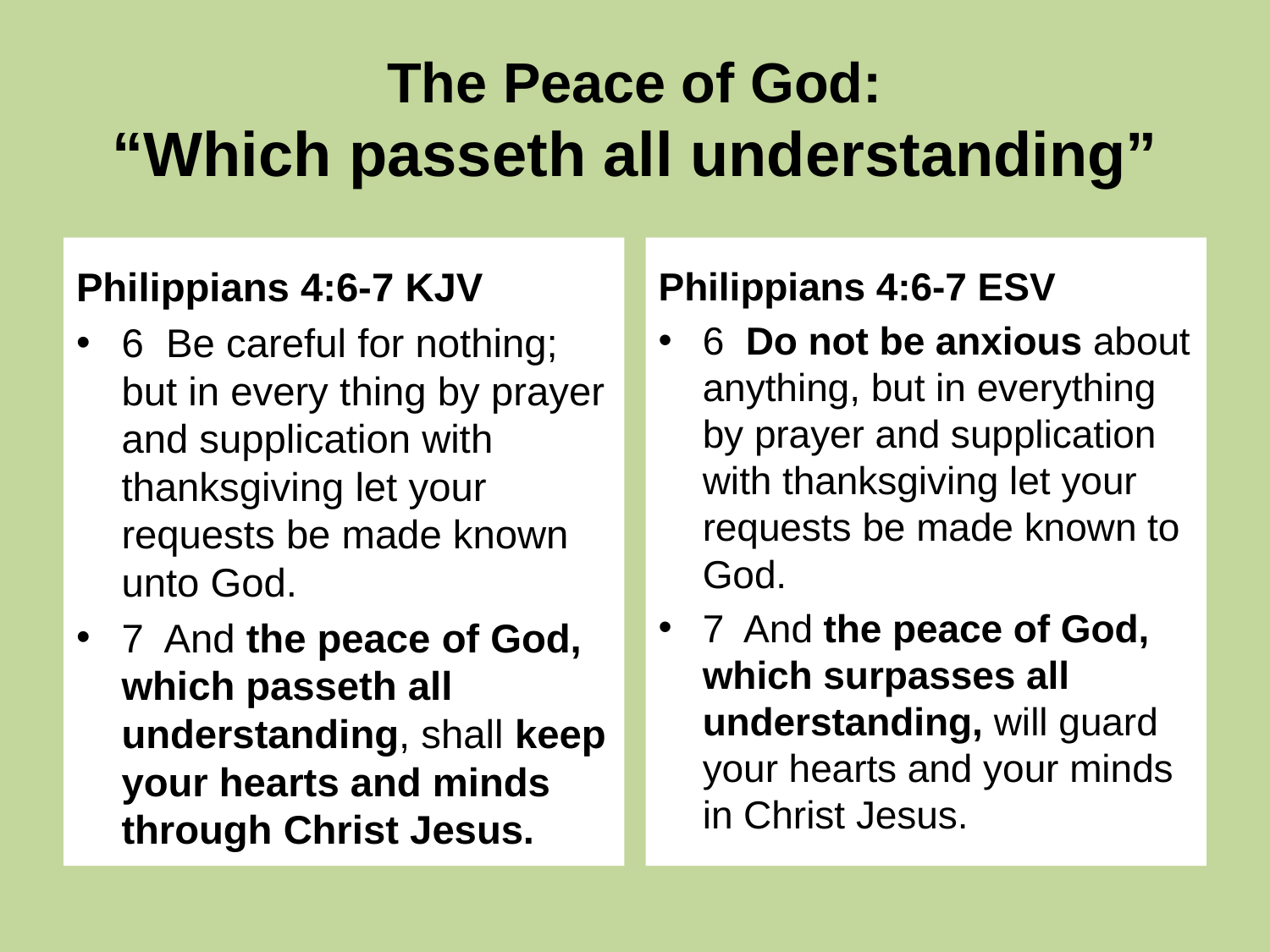

# The Peace of God: “Which passeth all understanding”

Philippians 4:6-7 KJV
6  Be careful for nothing; but in every thing by prayer and supplication with thanksgiving let your requests be made known unto God.
7  And the peace of God, which passeth all understanding, shall keep your hearts and minds through Christ Jesus.

Philippians 4:6-7 ESV
6  Do not be anxious about anything, but in everything by prayer and supplication with thanksgiving let your requests be made known to God.
7  And the peace of God, which surpasses all understanding, will guard your hearts and your minds in Christ Jesus.